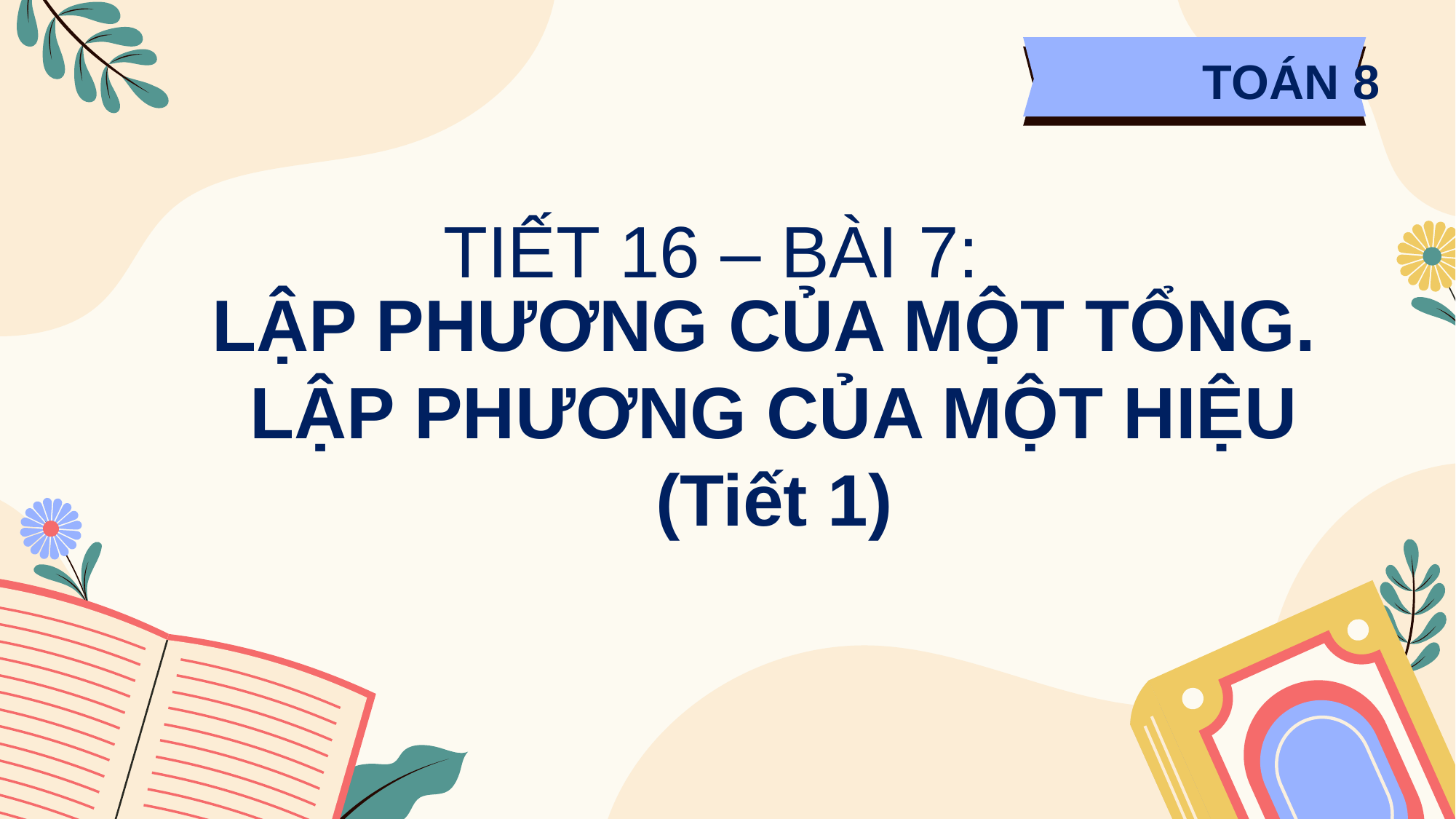

TOÁN 8

TIẾT 16 – BÀI 7:
# LẬP PHƯƠNG CỦA MỘT TỔNG. LẬP PHƯƠNG CỦA MỘT HIỆU (Tiết 1)